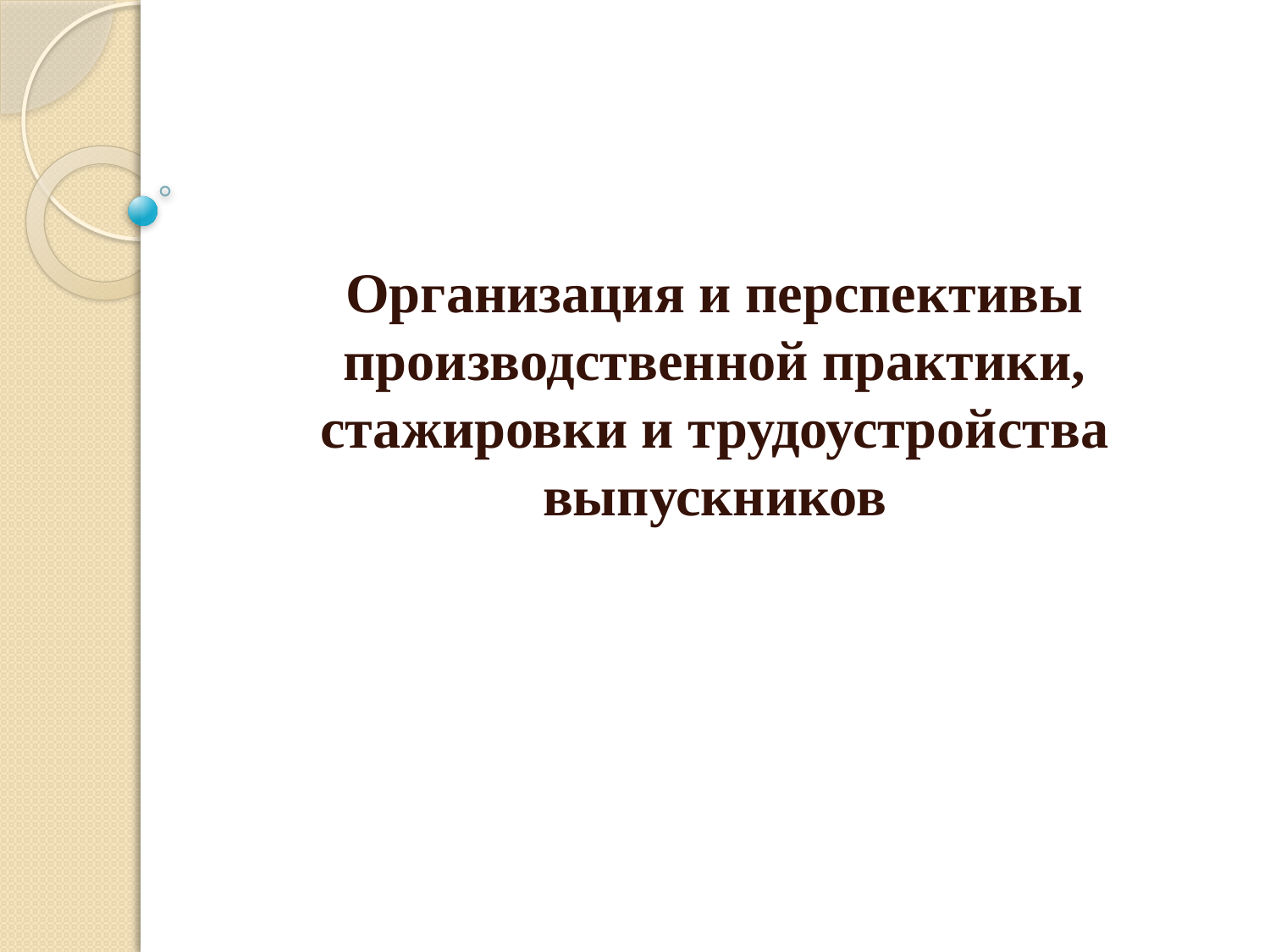

Организация и перспективы производственной практики, стажировки и трудоустройства выпускников